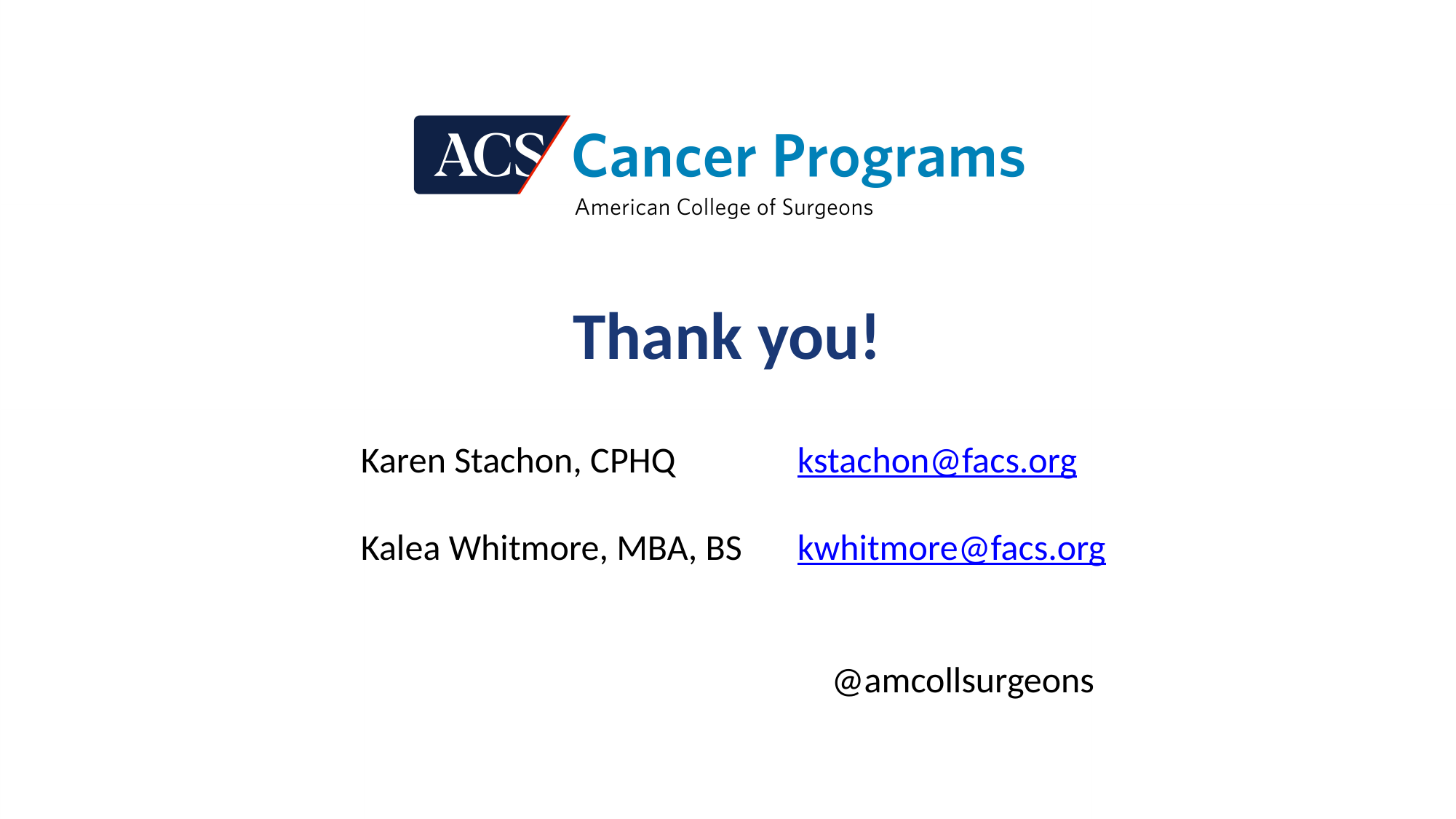

Thank you!
Karen Stachon, CPHQ		kstachon@facs.org

Kalea Whitmore, MBA, BS	kwhitmore@facs.org